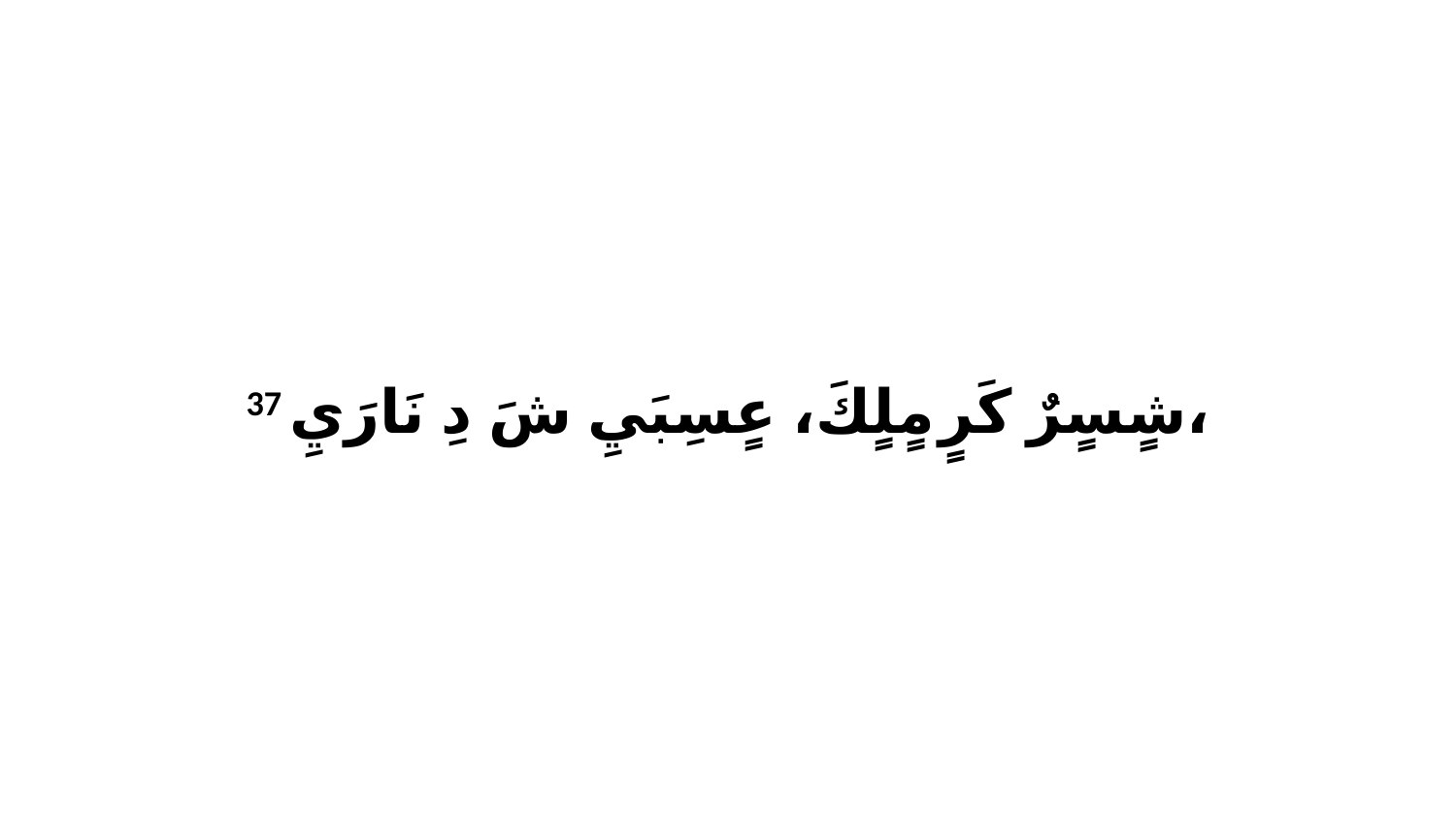

37 شٍسٍرٌ كَرٍ مٍلٍكَ، عٍسِبَيِ شَ دِ نَارَيِ،